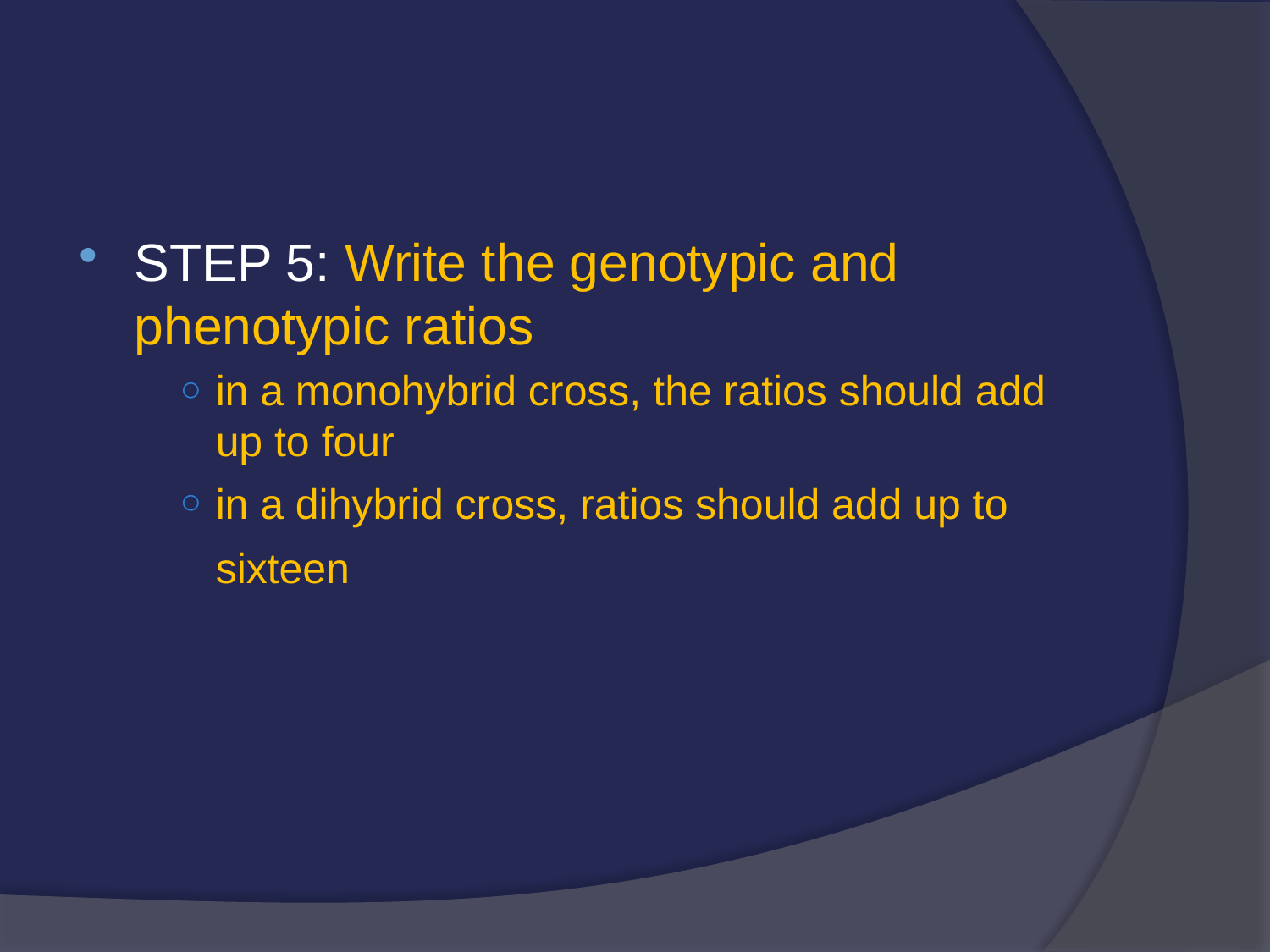

#
STEP 5: Write the genotypic and phenotypic ratios
in a monohybrid cross, the ratios should add up to four
in a dihybrid cross, ratios should add up to sixteen